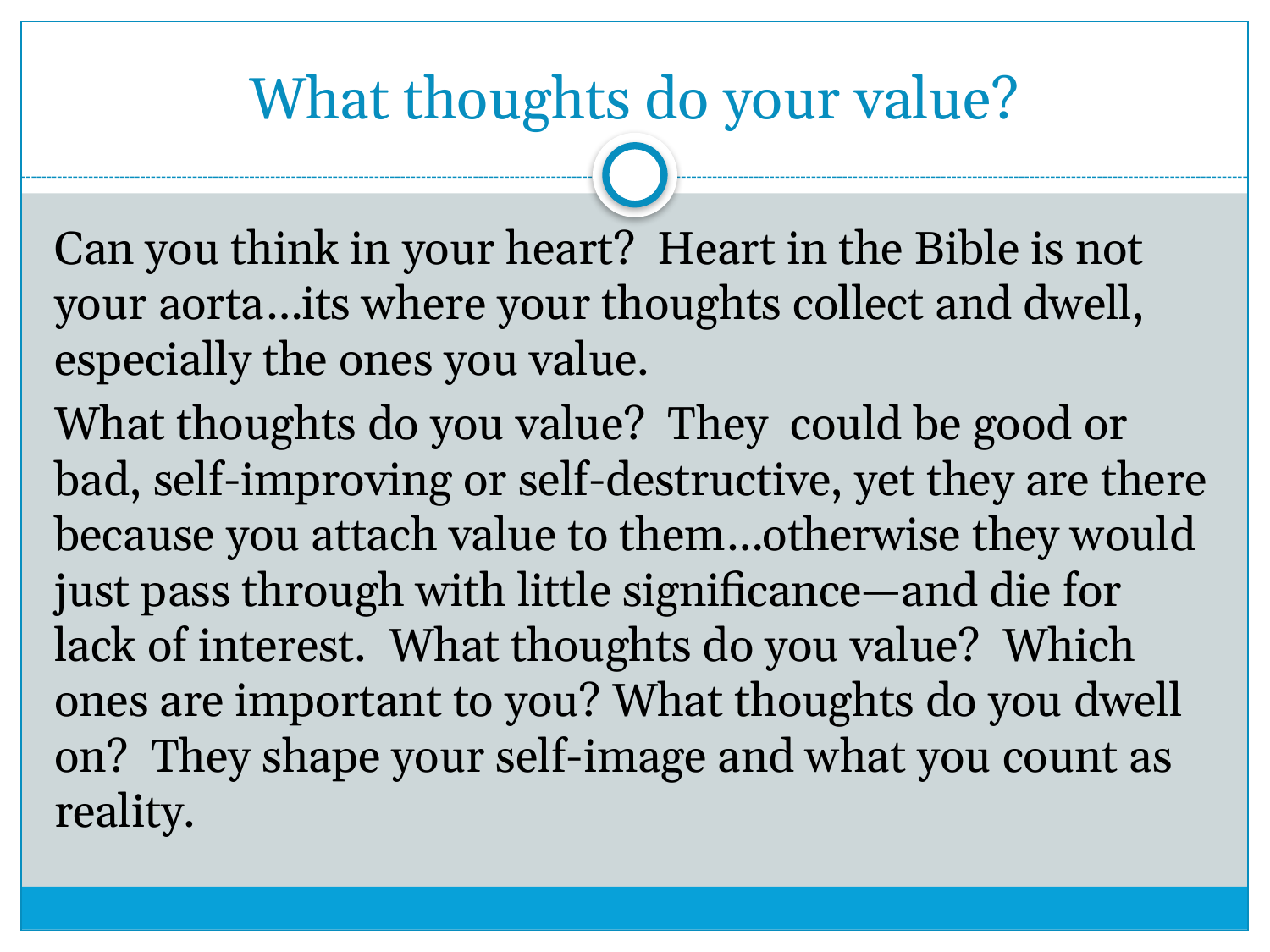

# What thoughts do your value?
Can you think in your heart?  Heart in the Bible is not your aorta…its where your thoughts collect and dwell, especially the ones you value.
What thoughts do you value?  They  could be good or bad, self-improving or self-destructive, yet they are there because you attach value to them…otherwise they would just pass through with little significance—and die for lack of interest.  What thoughts do you value?  Which ones are important to you? What thoughts do you dwell on?  They shape your self-image and what you count as reality.